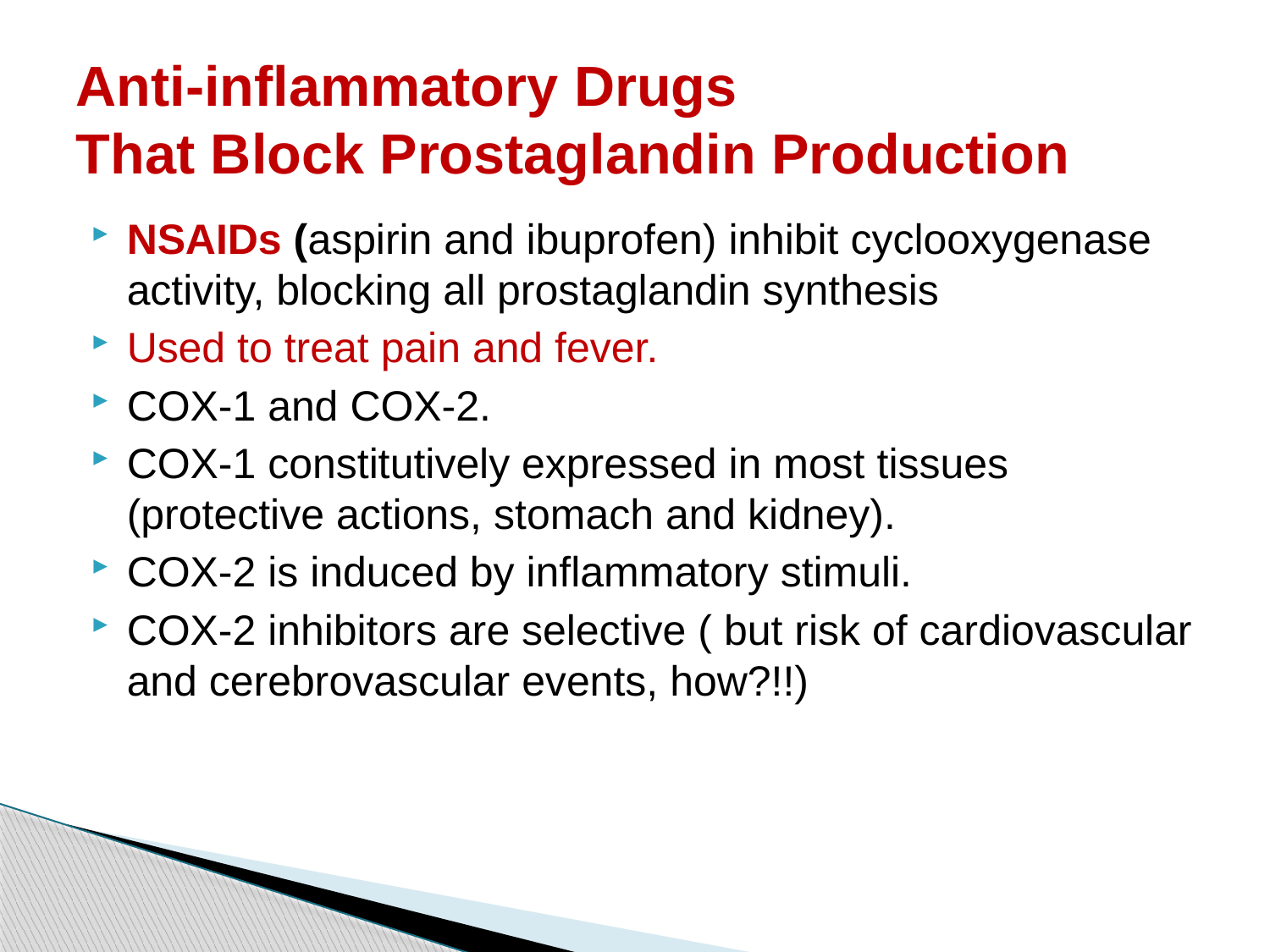

# Anti-inflammatory Drugs That Block Prostaglandin Production
NSAIDs (aspirin and ibuprofen) inhibit cyclooxygenase activity, blocking all prostaglandin synthesis
Used to treat pain and fever.
COX-1 and COX-2.
COX-1 constitutively expressed in most tissues (protective actions, stomach and kidney).
COX-2 is induced by inflammatory stimuli.
COX-2 inhibitors are selective ( but risk of cardiovascular and cerebrovascular events, how?!!)